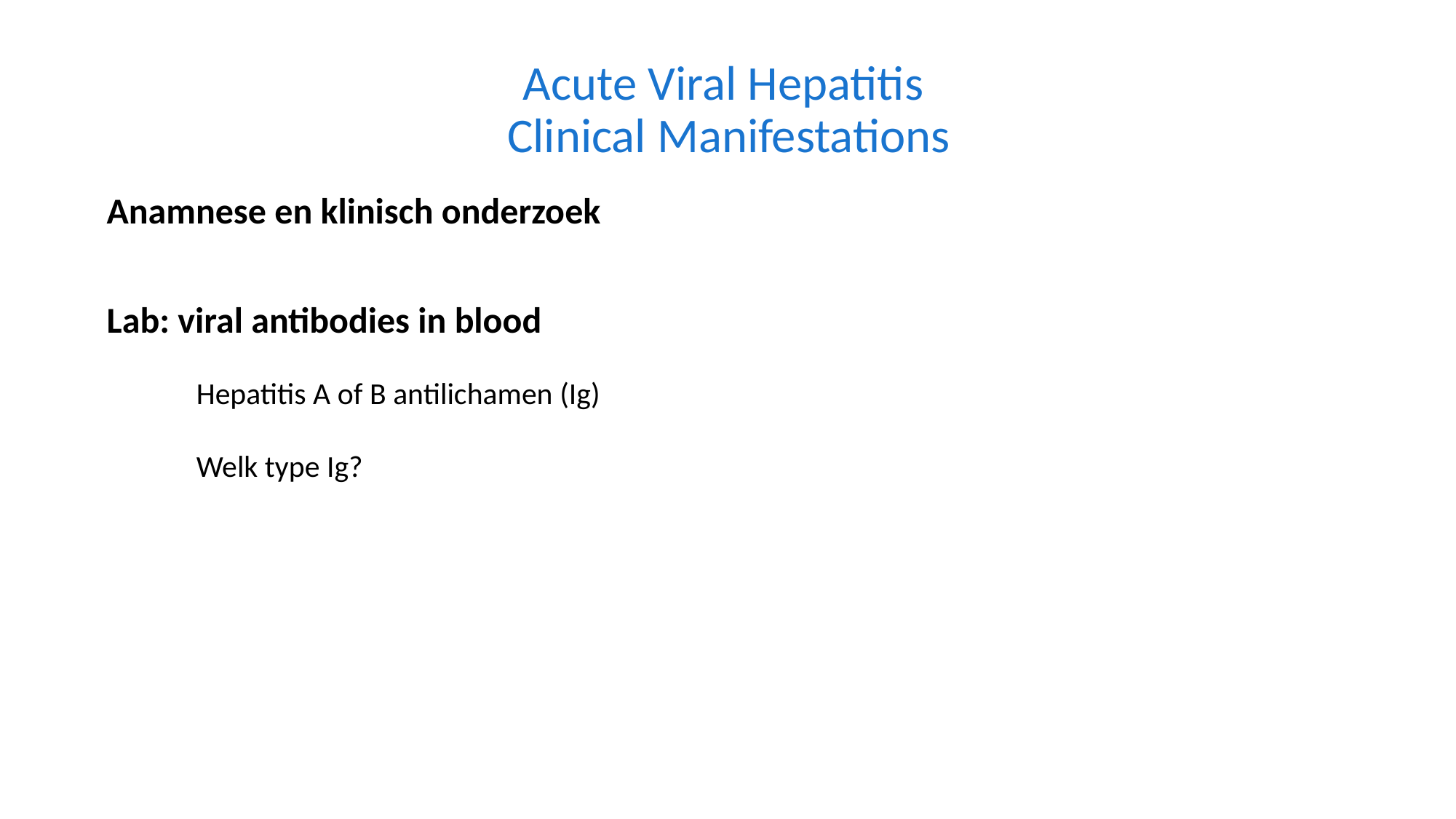

Acute Viral Hepatitis
Clinical Manifestations
Anamnese en klinisch onderzoek

Lab: viral antibodies in blood
Hepatitis A of B antilichamen (Ig)

Welk type Ig?
- acuut IgM
- later (na memory formation) IgG